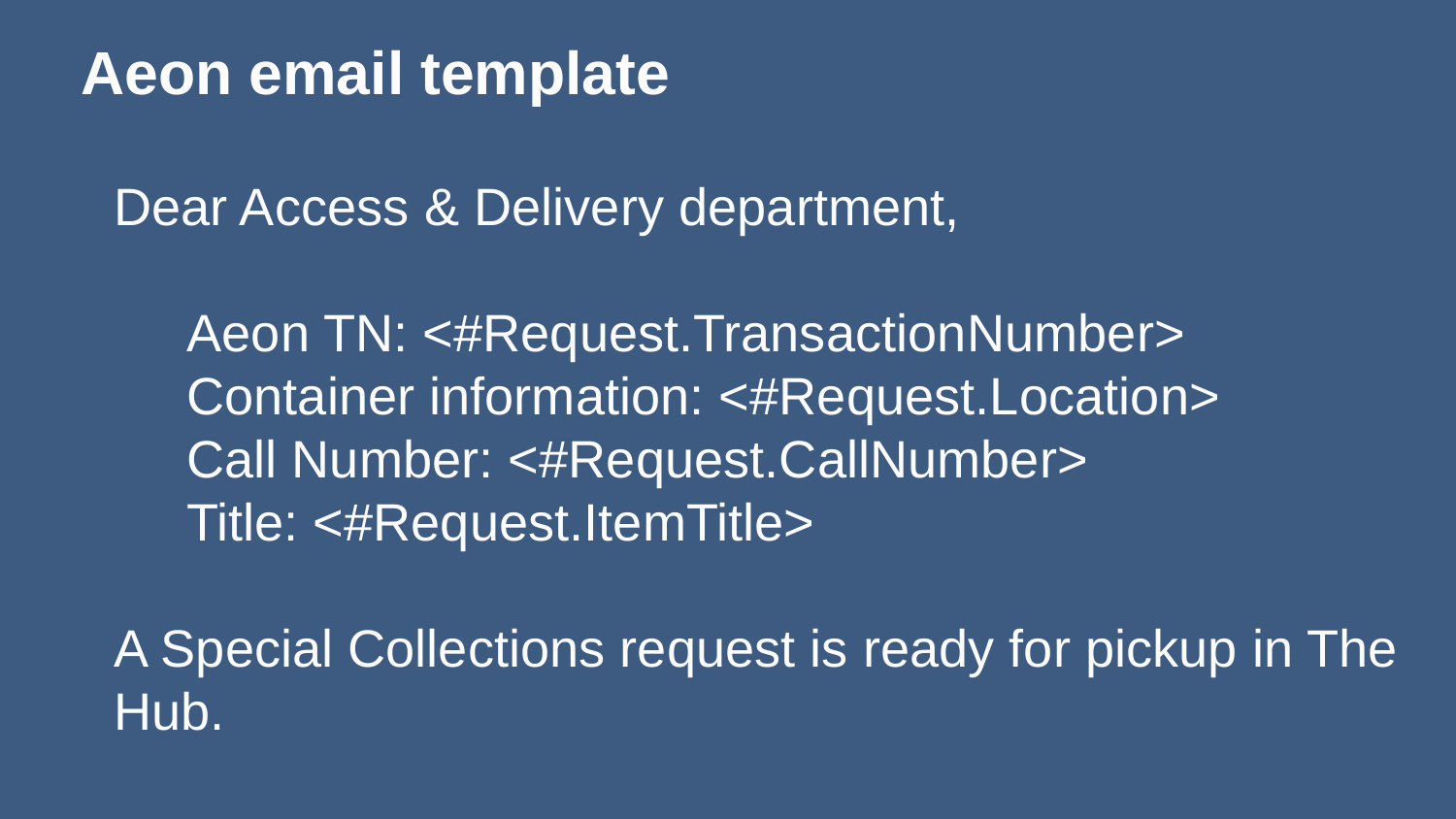

Aeon email template

Dear Access & Delivery department,

Aeon TN: <#Request.TransactionNumber>
Container information: <#Request.Location>
Call Number: <#Request.CallNumber>
Title: <#Request.ItemTitle>

A Special Collections request is ready for pickup in The Hub.